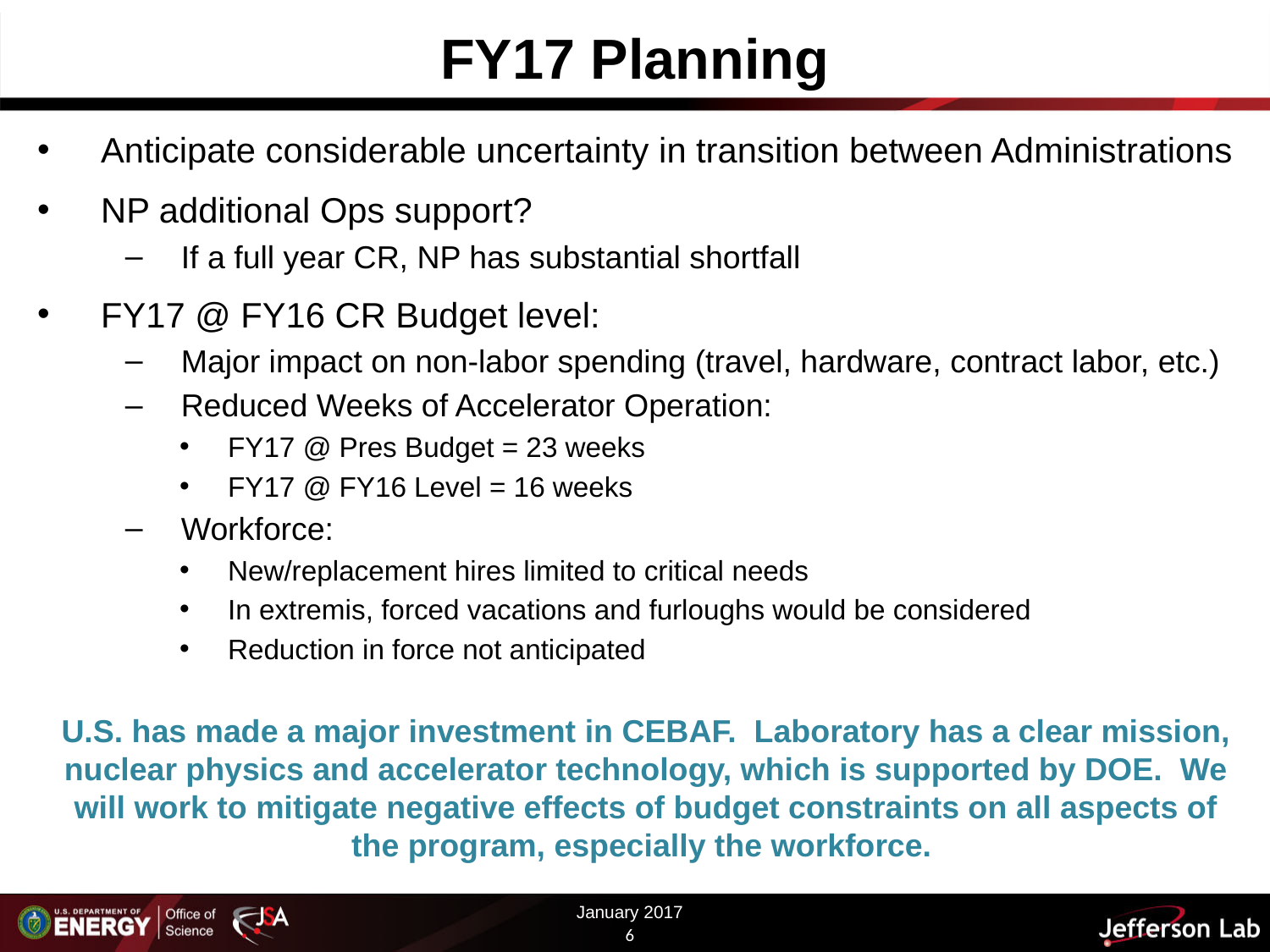

# FY17 Planning
Anticipate considerable uncertainty in transition between Administrations
NP additional Ops support?
If a full year CR, NP has substantial shortfall
FY17 @ FY16 CR Budget level:
Major impact on non-labor spending (travel, hardware, contract labor, etc.)
Reduced Weeks of Accelerator Operation:
FY17 @ Pres Budget = 23 weeks
FY17 @ FY16 Level = 16 weeks
Workforce:
New/replacement hires limited to critical needs
In extremis, forced vacations and furloughs would be considered
Reduction in force not anticipated

U.S. has made a major investment in CEBAF.  Laboratory has a clear mission, nuclear physics and accelerator technology, which is supported by DOE.  We will work to mitigate negative effects of budget constraints on all aspects of the program, especially the workforce.